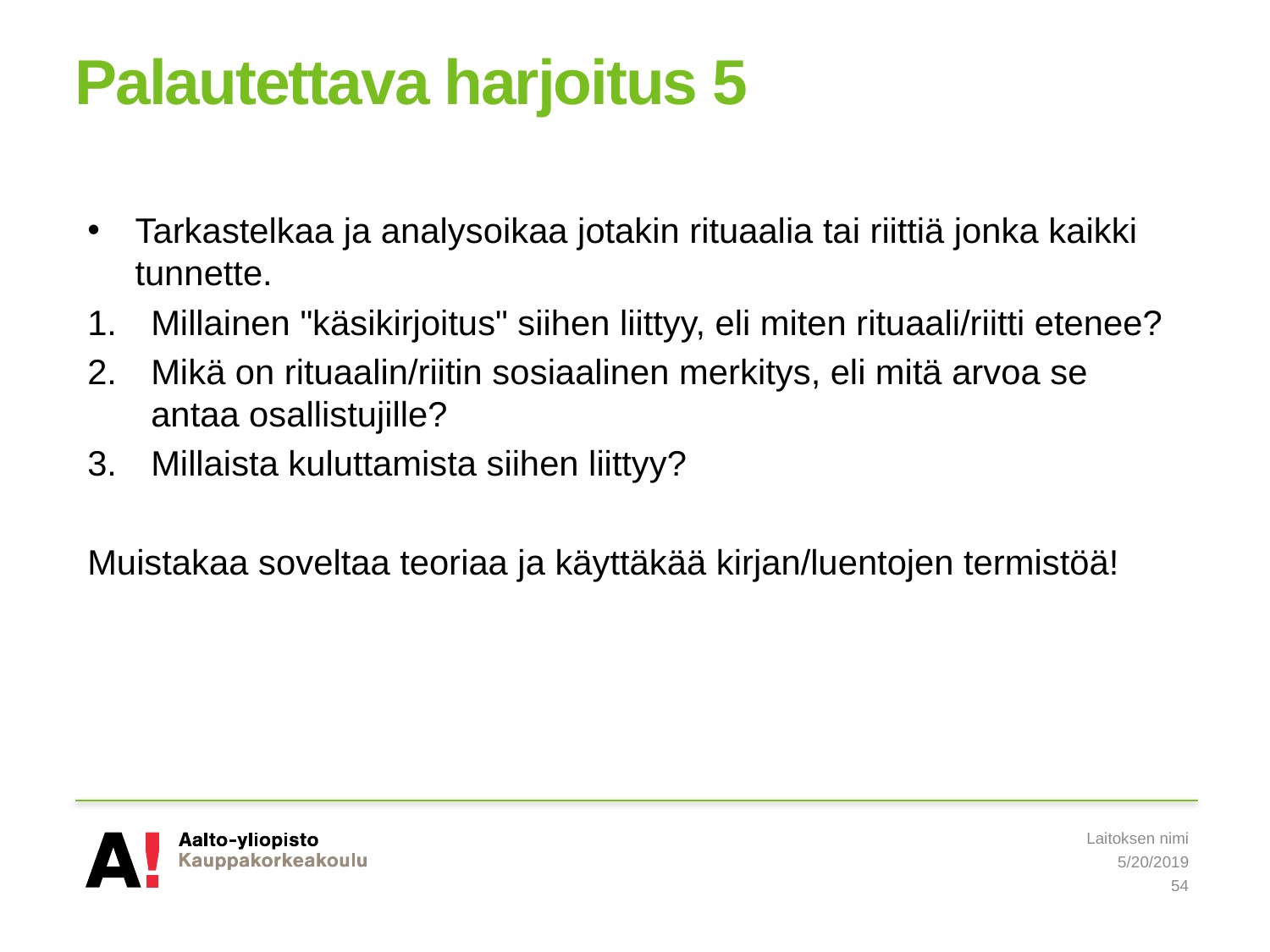

# Palautettava harjoitus 5

Tarkastelkaa ja analysoikaa jotakin rituaalia tai riittiä jonka kaikki tunnette.
Millainen "käsikirjoitus" siihen liittyy, eli miten rituaali/riitti etenee?
Mikä on rituaalin/riitin sosiaalinen merkitys, eli mitä arvoa se antaa osallistujille?
Millaista kuluttamista siihen liittyy?

Muistakaa soveltaa teoriaa ja käyttäkää kirjan/luentojen termistöä!
Laitoksen nimi
5/20/2019
54